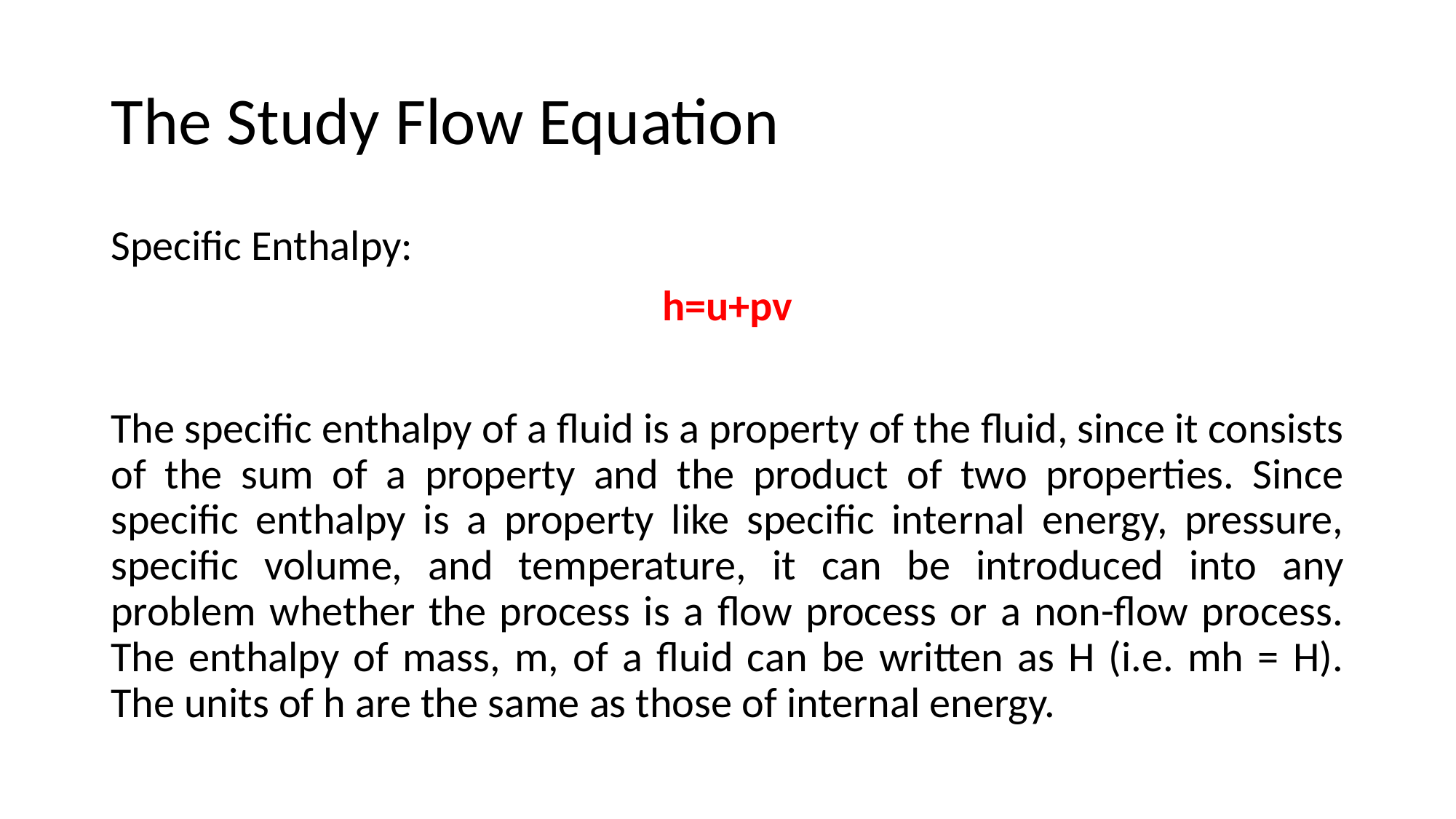

# The Study Flow Equation
Specific Enthalpy:
h=u+pv

The specific enthalpy of a fluid is a property of the fluid, since it consists of the sum of a property and the product of two properties. Since specific enthalpy is a property like specific internal energy, pressure, specific volume, and temperature, it can be introduced into any problem whether the process is a flow process or a non-flow process. The enthalpy of mass, m, of a fluid can be written as H (i.e. mh = H). The units of h are the same as those of internal energy.